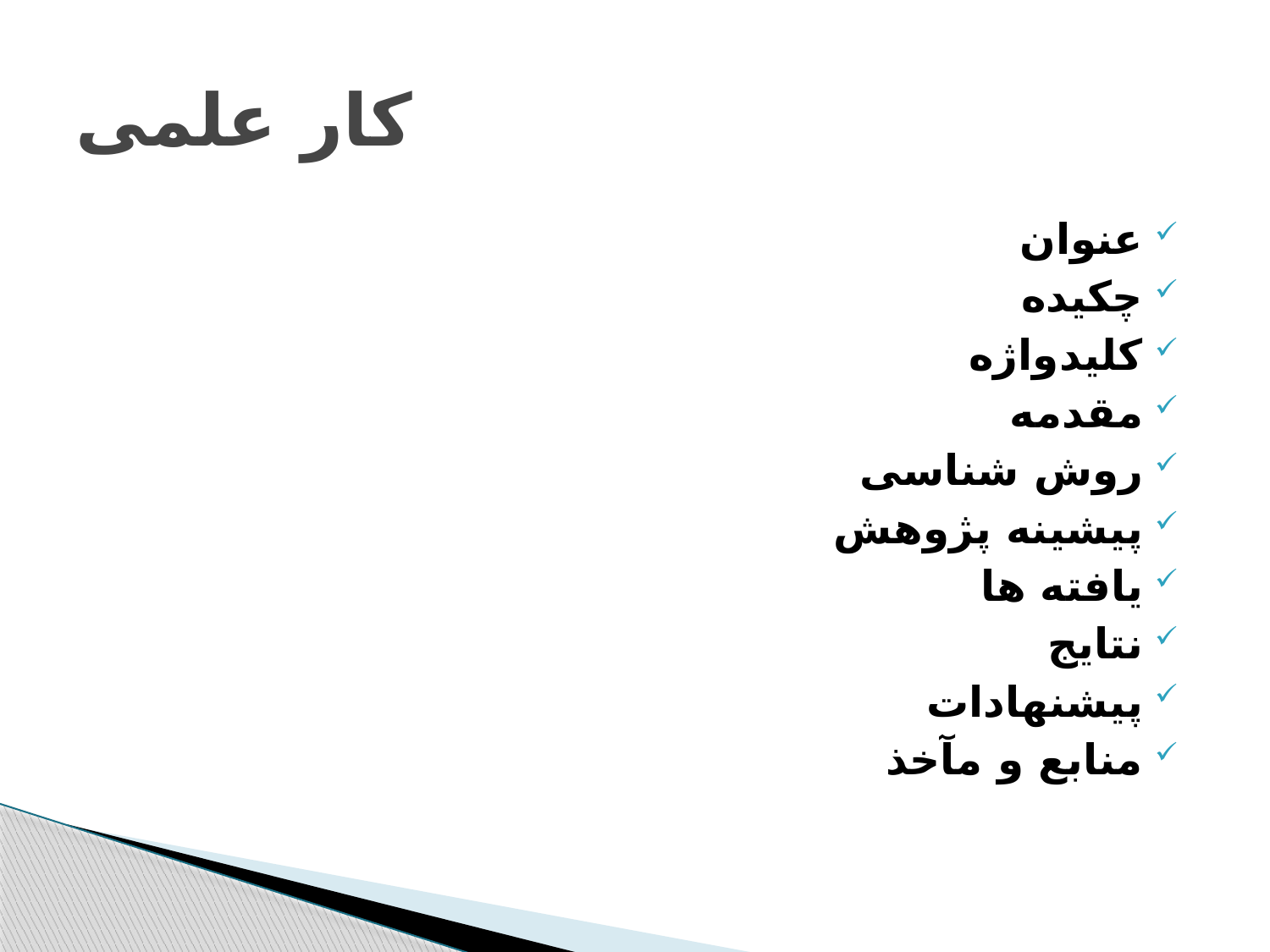

# کار علمی
عنوان
چکیده
کلیدواژه
مقدمه
روش شناسی
پیشینه پژوهش
یافته ها
نتایج
پیشنهادات
منابع و مآخذ